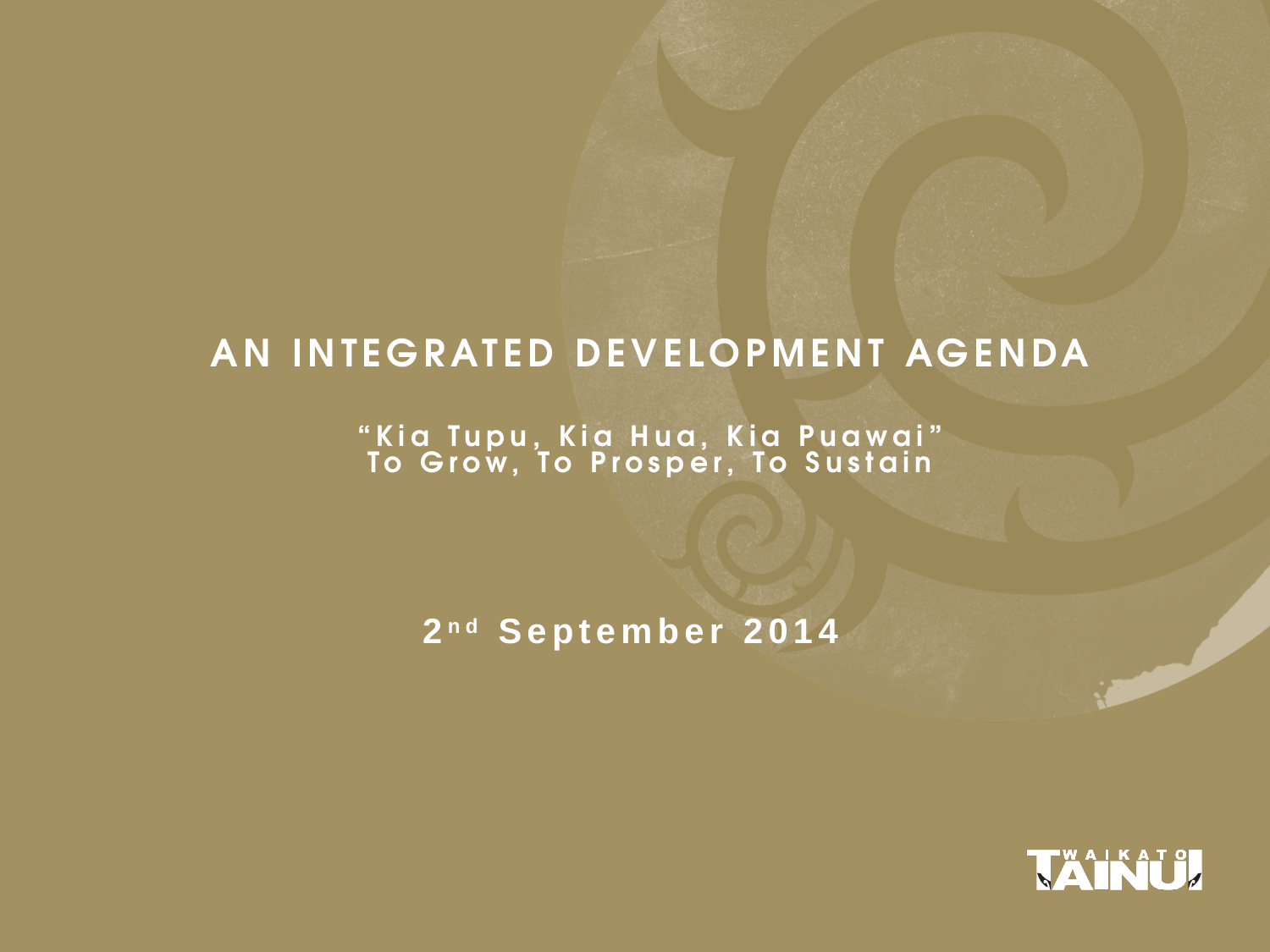

# AN INTEGRATED DEVELOPMENT AGENDA “Kia Tupu, Kia Hua, Kia Puawai” To Grow, To Prosper, To Sustain

2nd September 2014